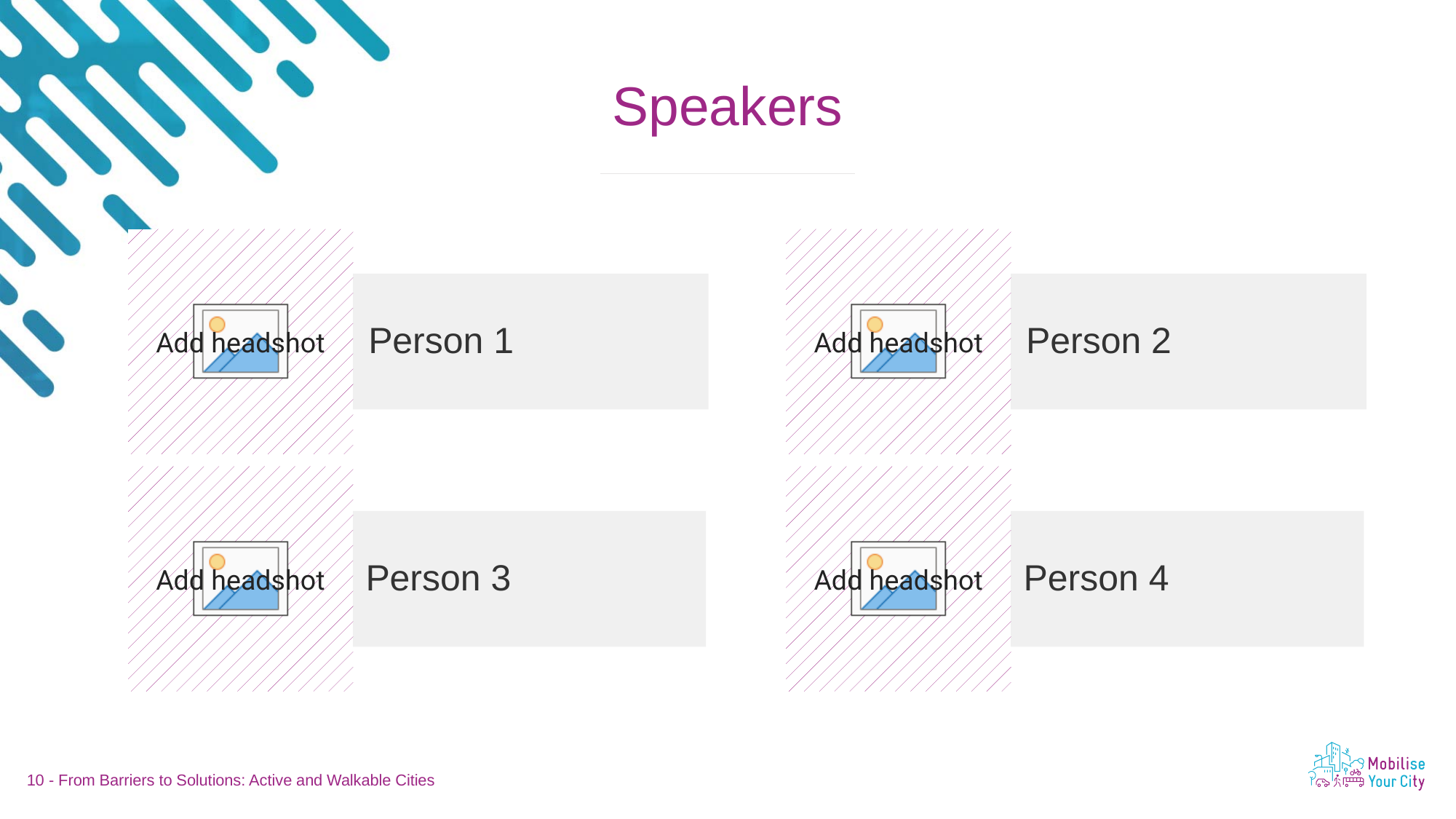

Aim to spend about 1 minute on this slide

# Speakers

Person 1
Person 2

Person 3
Person 4